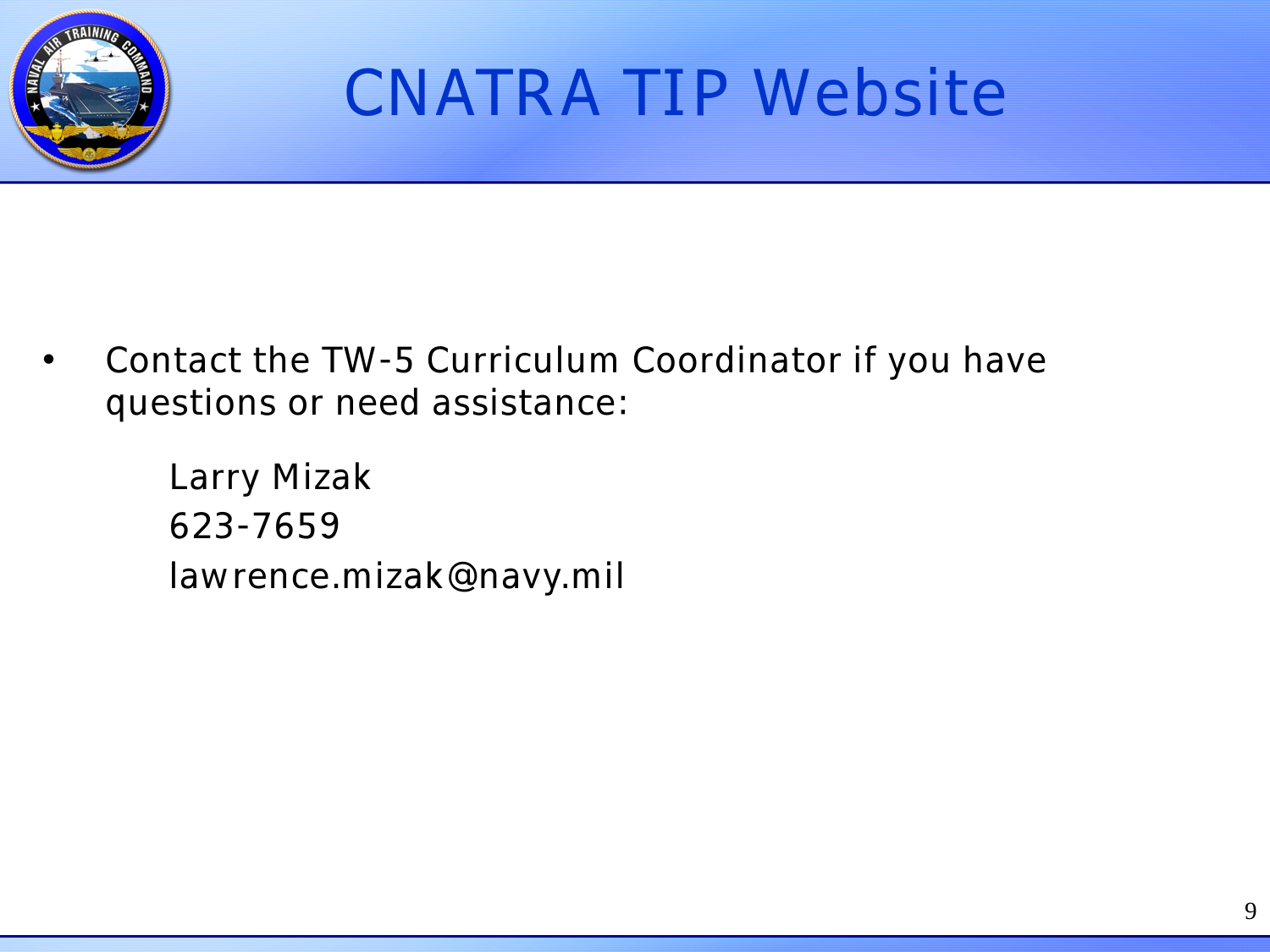

# CNATRA TIP Website

Contact the TW-5 Curriculum Coordinator if you have questions or need assistance:

	Larry Mizak
	623-7659
	lawrence.mizak@navy.mil
9